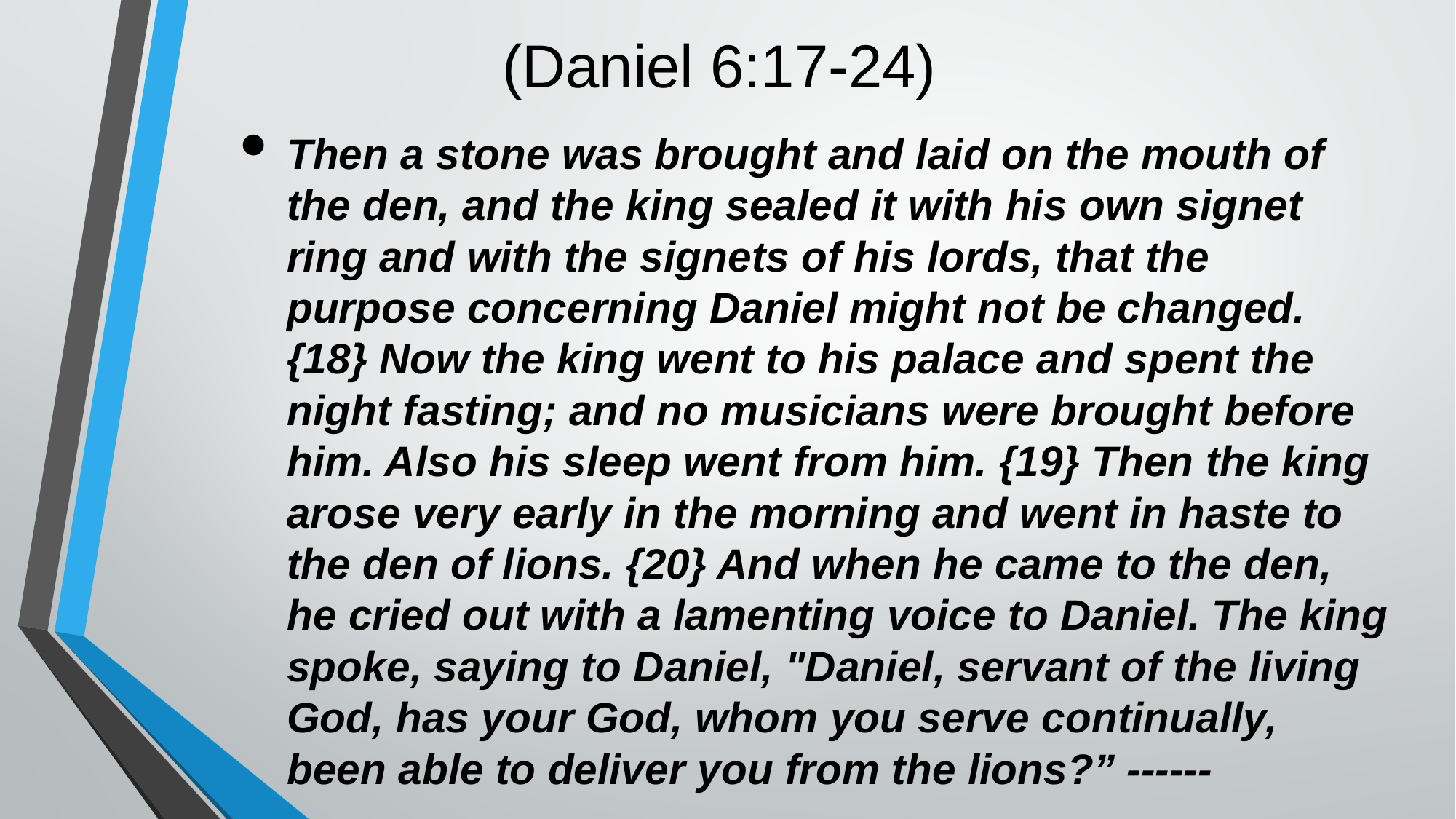

# (Daniel 6:17-24)
Then a stone was brought and laid on the mouth of the den, and the king sealed it with his own signet ring and with the signets of his lords, that the purpose concerning Daniel might not be changed. {18} Now the king went to his palace and spent the night fasting; and no musicians were brought before him. Also his sleep went from him. {19} Then the king arose very early in the morning and went in haste to the den of lions. {20} And when he came to the den, he cried out with a lamenting voice to Daniel. The king spoke, saying to Daniel, "Daniel, servant of the living God, has your God, whom you serve continually, been able to deliver you from the lions?” ------